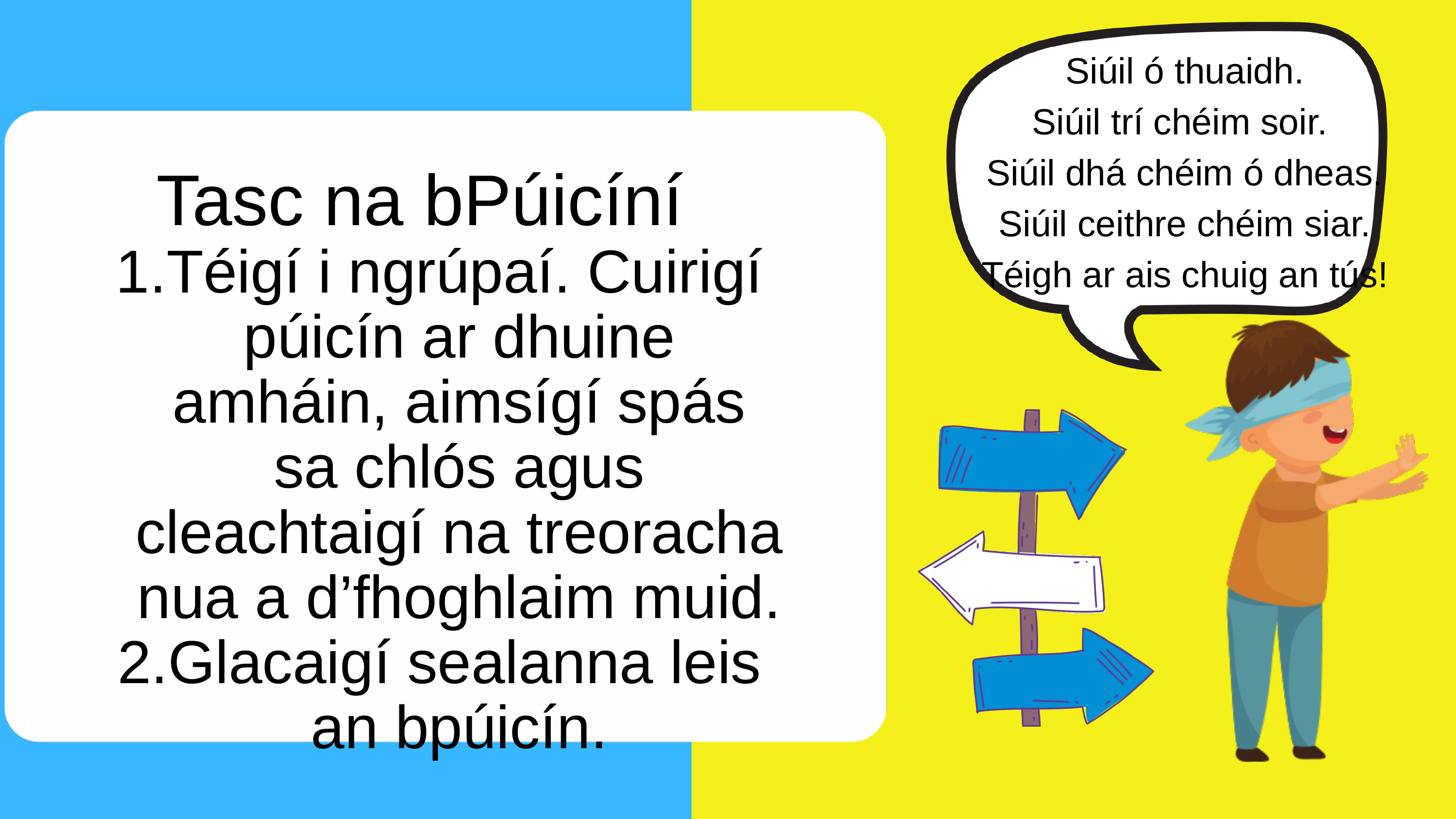

Siúil ó thuaidh.
Siúil trí chéim soir.
Siúil dhá chéim ó dheas.
Siúil ceithre chéim siar.
Téigh ar ais chuig an tús!

Tasc na bPúicíní
Téigí i ngrúpaí. Cuirigí púicín ar dhuine amháin, aimsígí spás sa chlós agus cleachtaigí na treoracha nua a d’fhoghlaim muid.
Glacaigí sealanna leis an bpúicín.